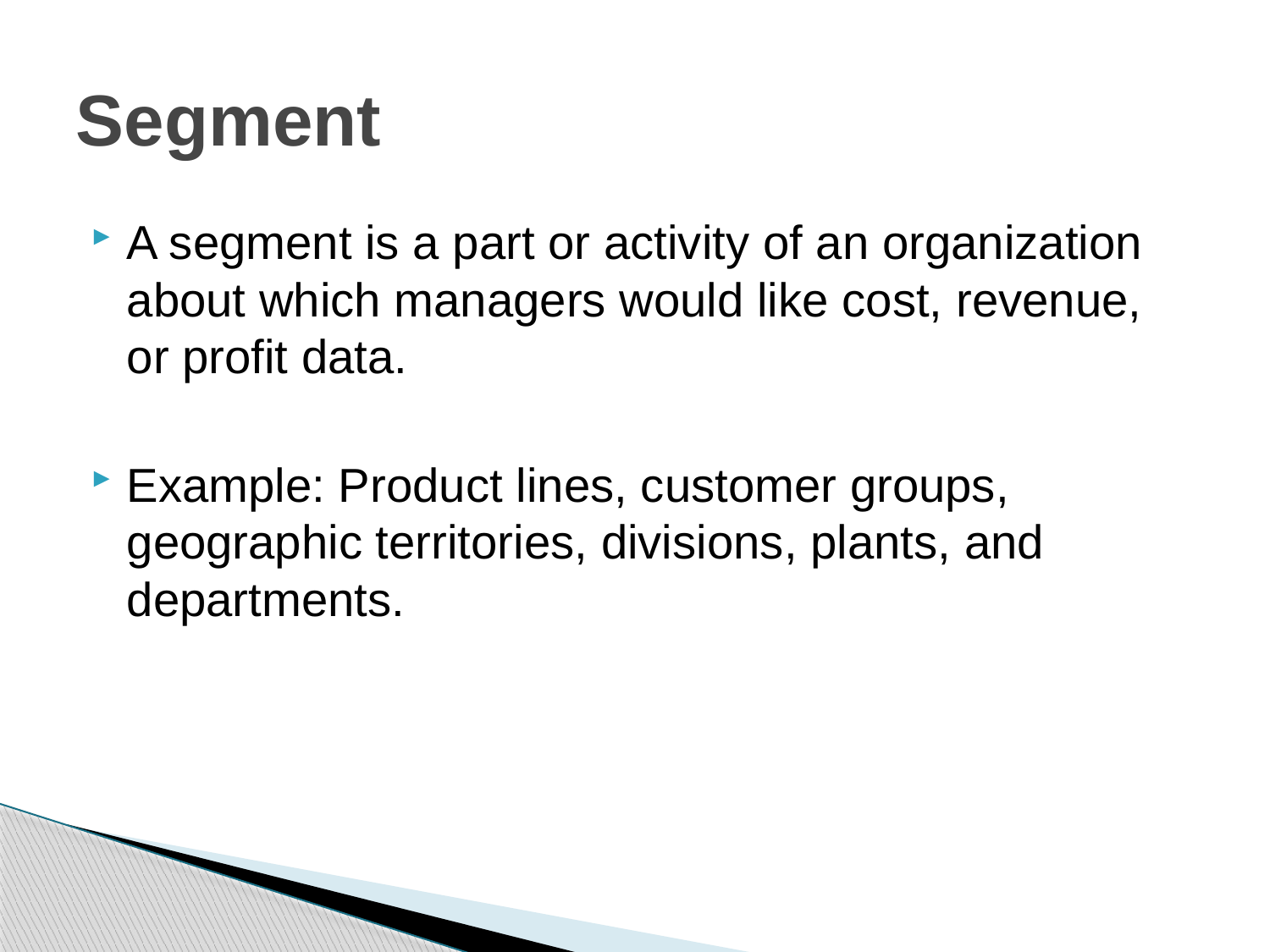

# Segment
A segment is a part or activity of an organization about which managers would like cost, revenue, or profit data.

Example: Product lines, customer groups, geographic territories, divisions, plants, and departments.